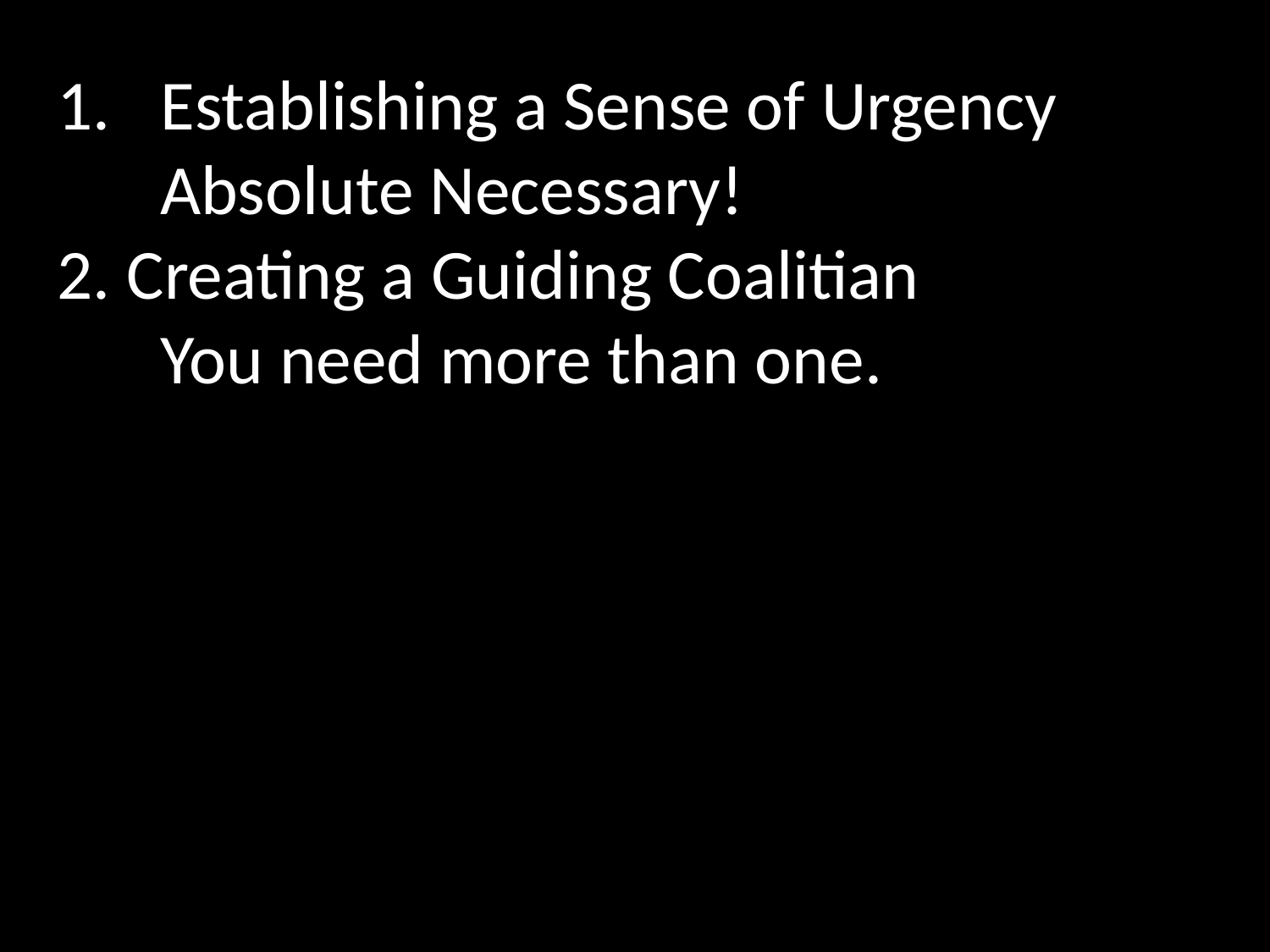

Establishing a Sense of Urgency
	Absolute Necessary!
2. Creating a Guiding Coalitian
	You need more than one.